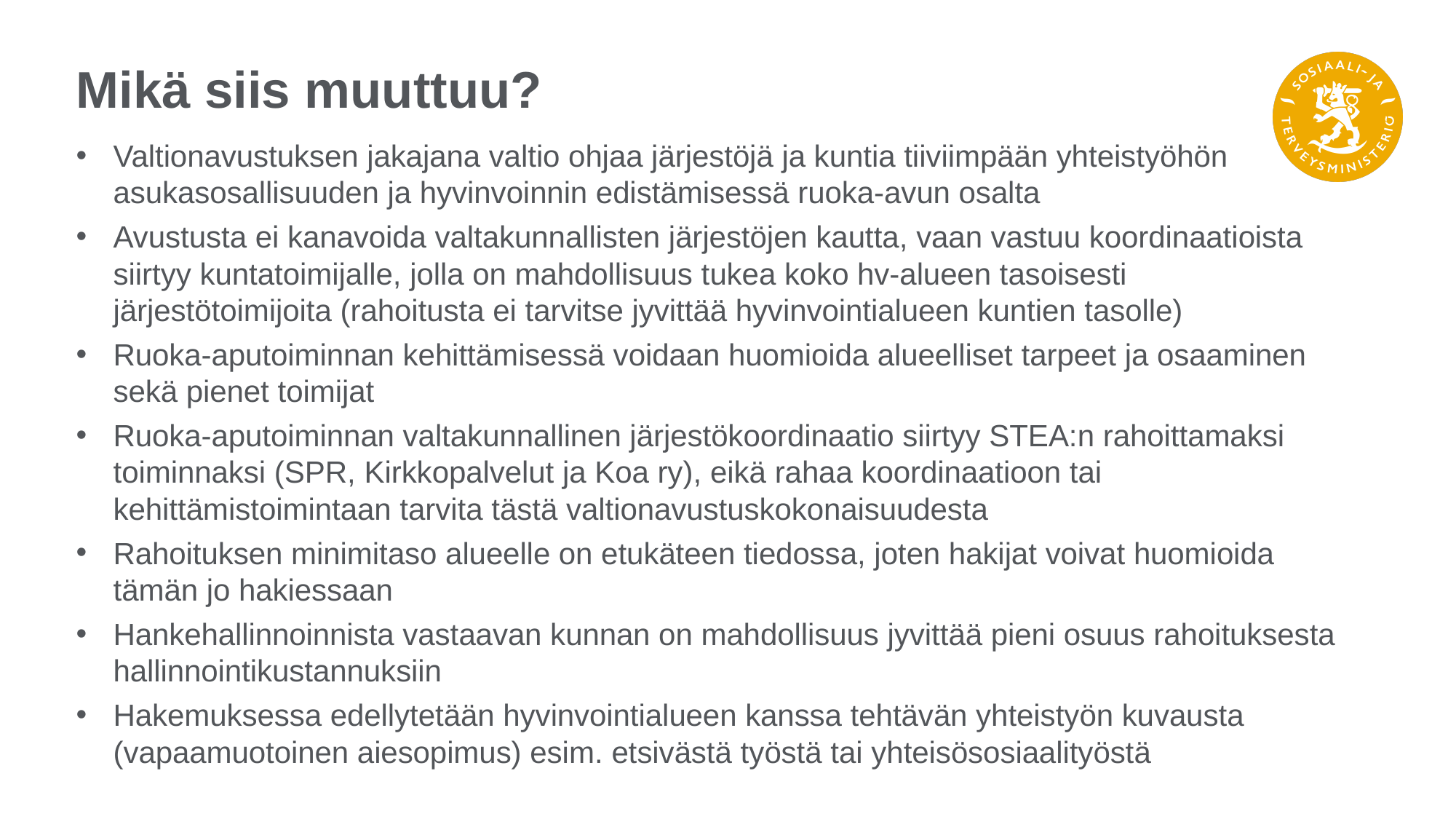

# Mikä siis muuttuu?
Valtionavustuksen jakajana valtio ohjaa järjestöjä ja kuntia tiiviimpään yhteistyöhön asukasosallisuuden ja hyvinvoinnin edistämisessä ruoka-avun osalta
Avustusta ei kanavoida valtakunnallisten järjestöjen kautta, vaan vastuu koordinaatioista siirtyy kuntatoimijalle, jolla on mahdollisuus tukea koko hv-alueen tasoisesti järjestötoimijoita (rahoitusta ei tarvitse jyvittää hyvinvointialueen kuntien tasolle)
Ruoka-aputoiminnan kehittämisessä voidaan huomioida alueelliset tarpeet ja osaaminen sekä pienet toimijat
Ruoka-aputoiminnan valtakunnallinen järjestökoordinaatio siirtyy STEA:n rahoittamaksi toiminnaksi (SPR, Kirkkopalvelut ja Koa ry), eikä rahaa koordinaatioon tai kehittämistoimintaan tarvita tästä valtionavustuskokonaisuudesta
Rahoituksen minimitaso alueelle on etukäteen tiedossa, joten hakijat voivat huomioida tämän jo hakiessaan
Hankehallinnoinnista vastaavan kunnan on mahdollisuus jyvittää pieni osuus rahoituksesta hallinnointikustannuksiin
Hakemuksessa edellytetään hyvinvointialueen kanssa tehtävän yhteistyön kuvausta (vapaamuotoinen aiesopimus) esim. etsivästä työstä tai yhteisösosiaalityöstä